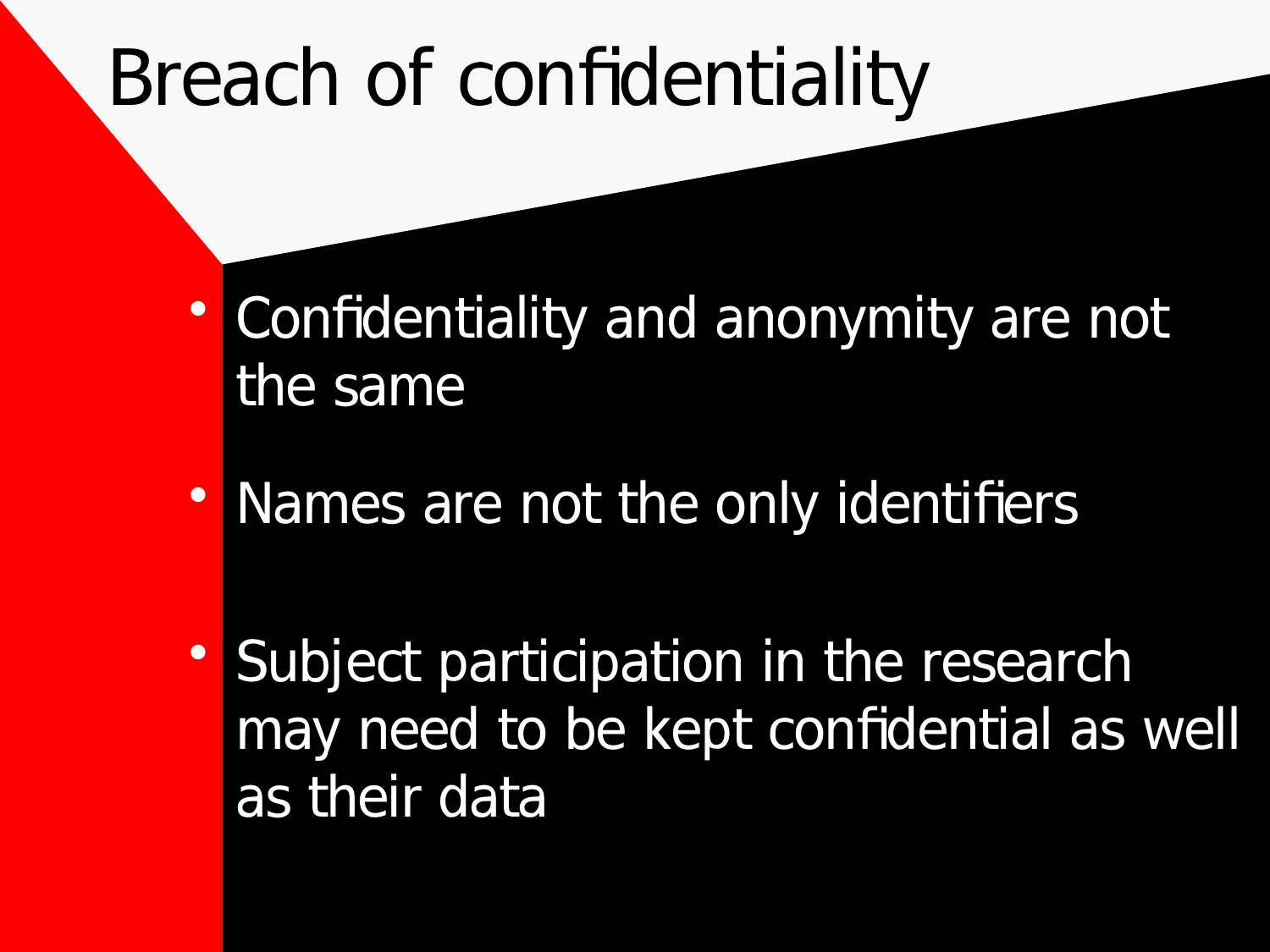

# Breach of confidentiality
Confidentiality and anonymity are not the same

Names are not the only identifiers

Subject participation in the research may need to be kept confidential as well as their data